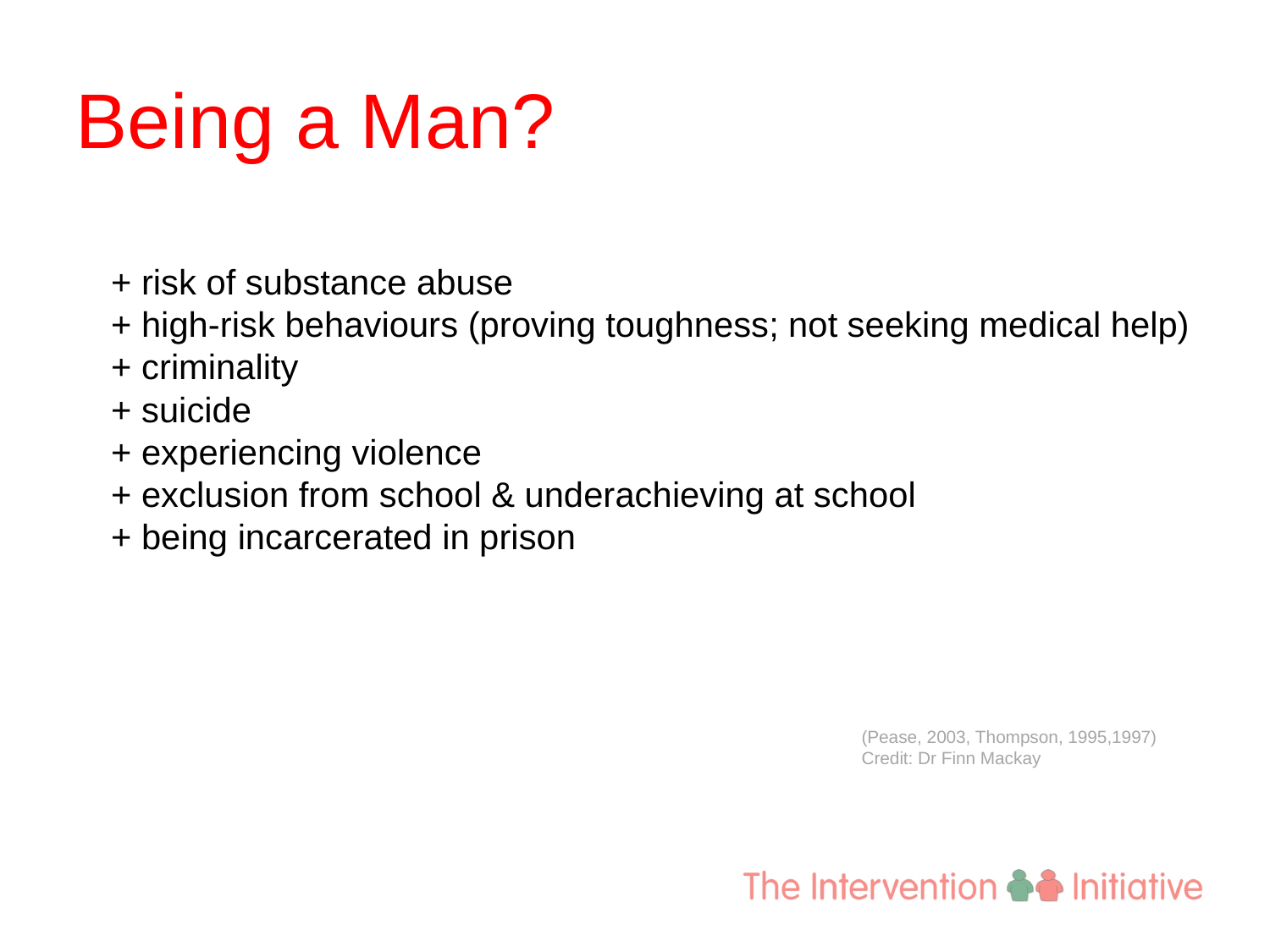

Being a Man?
 + risk of substance abuse
 + high-risk behaviours (proving toughness; not seeking medical help)
 + criminality
 + suicide
 + experiencing violence
 + exclusion from school & underachieving at school
 + being incarcerated in prison

(Pease, 2003, Thompson, 1995,1997)
Credit: Dr Finn Mackay